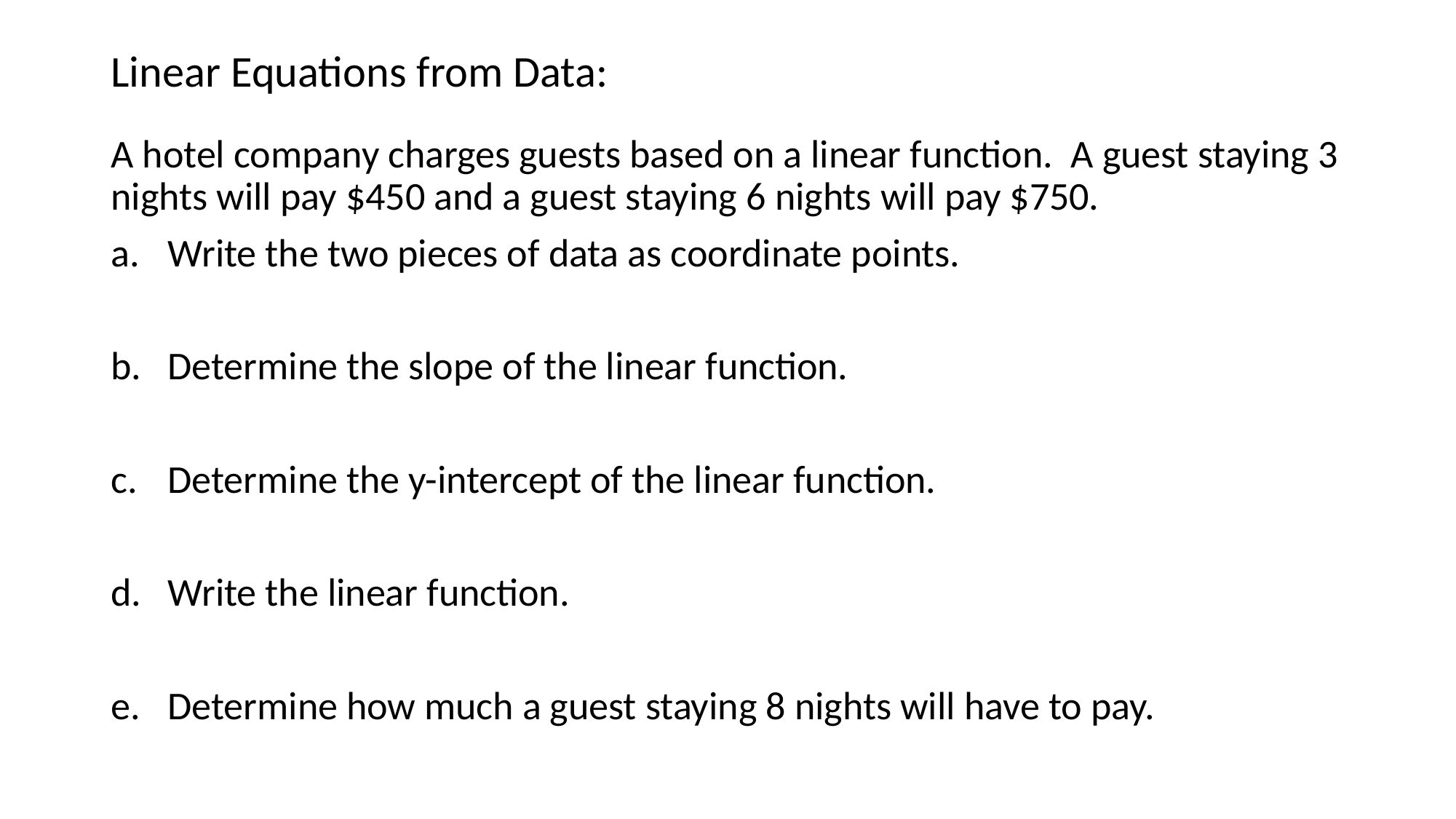

# Linear Equations from Data:
A hotel company charges guests based on a linear function.  A guest staying 3 nights will pay $450 and a guest staying 6 nights will pay $750.
Write the two pieces of data as coordinate points.

Determine the slope of the linear function.

Determine the y-intercept of the linear function.

Write the linear function.

Determine how much a guest staying 8 nights will have to pay.